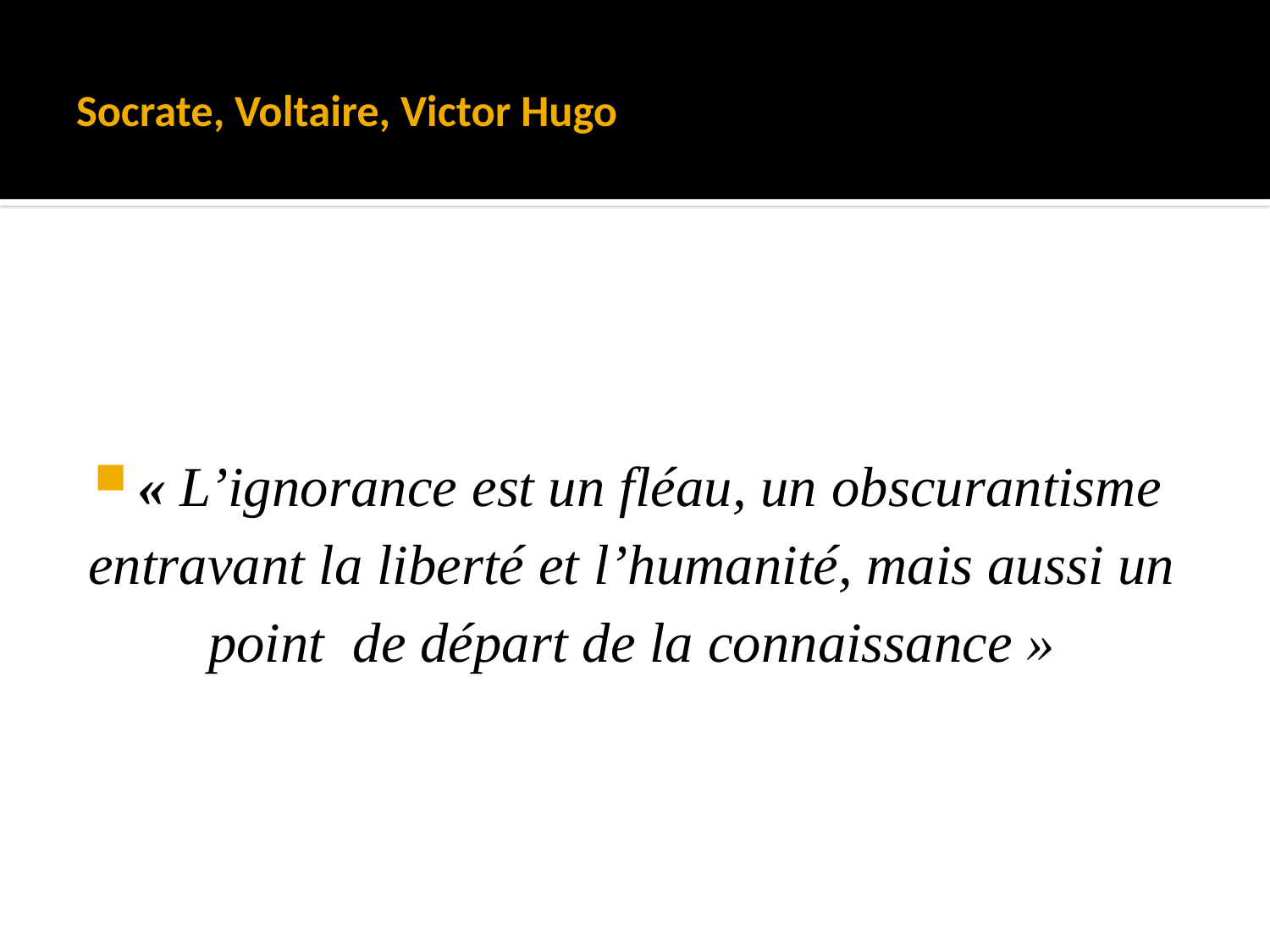

# Socrate, Voltaire, Victor Hugo

« L’ignorance est un fléau, un obscurantisme entravant la liberté et l’humanité, mais aussi un point  de départ de la connaissance »